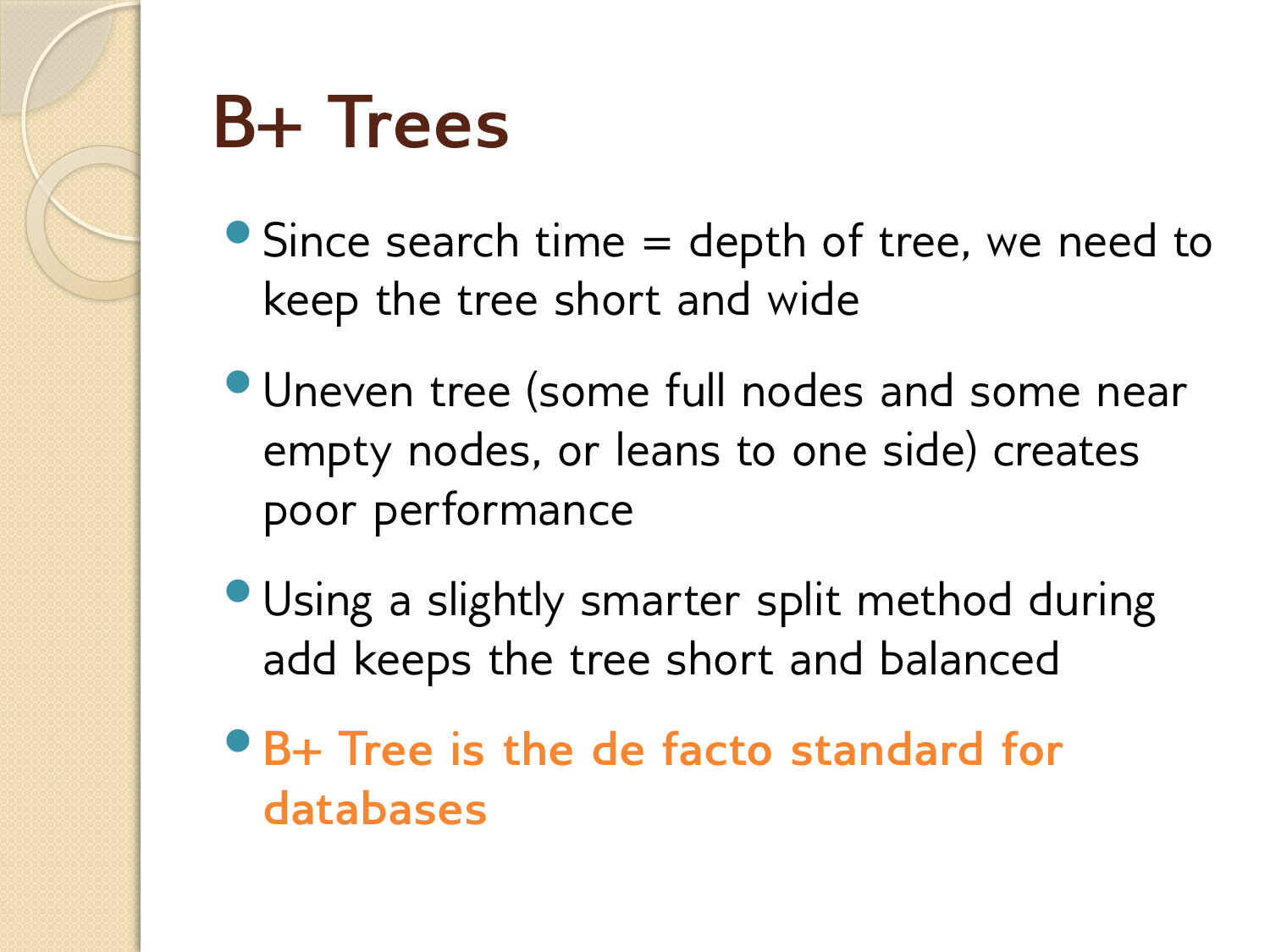

# B+ Trees
Since search time = depth of tree, we need to keep the tree short and wide
Uneven tree (some full nodes and some near empty nodes, or leans to one side) creates poor performance
Using a slightly smarter split method during add keeps the tree short and balanced
B+ Tree is the de facto standard for databases